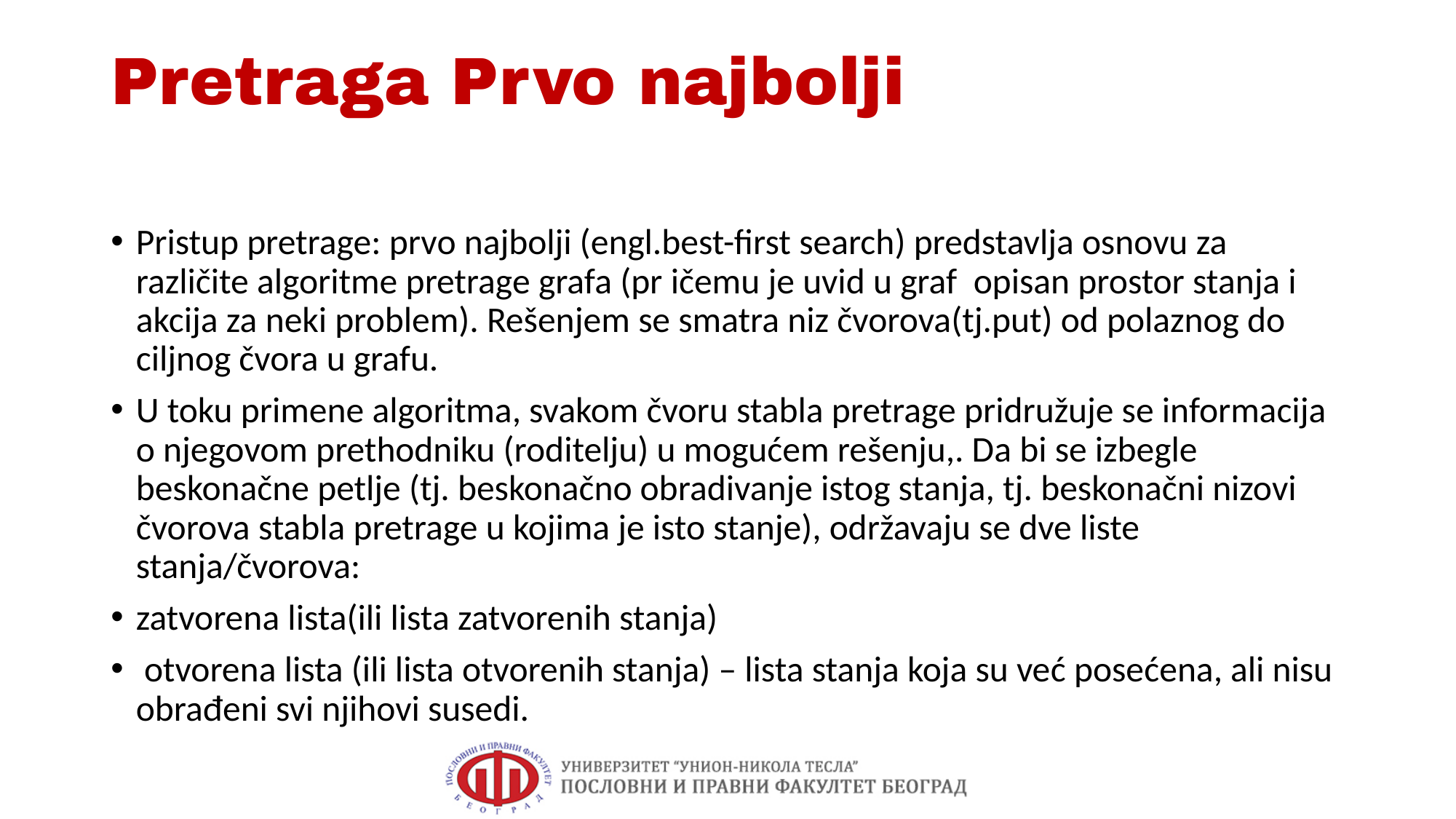

# Pretraga Prvo najbolji
Pristup pretrage: prvo najbolji (engl.best-first search) predstavlja osnovu za različite algoritme pretrage grafa (pr ičemu je uvid u graf  opisan prostor stanja i akcija za neki problem). Rešenjem se smatra niz čvorova(tj.put) od polaznog do ciljnog čvora u grafu.
U toku primene algoritma, svakom čvoru stabla pretrage pridružuje se informacija o njegovom prethodniku (roditelju) u mogućem rešenju,. Da bi se izbegle beskonačne petlje (tj. beskonačno obradivanje istog stanja, tj. beskonačni nizovi čvorova stabla pretrage u kojima je isto stanje), održavaju se dve liste stanja/čvorova:
zatvorena lista(ili lista zatvorenih stanja)
 otvorena lista (ili lista otvorenih stanja) – lista stanja koja su već posećena, ali nisu obrađeni svi njihovi susedi.